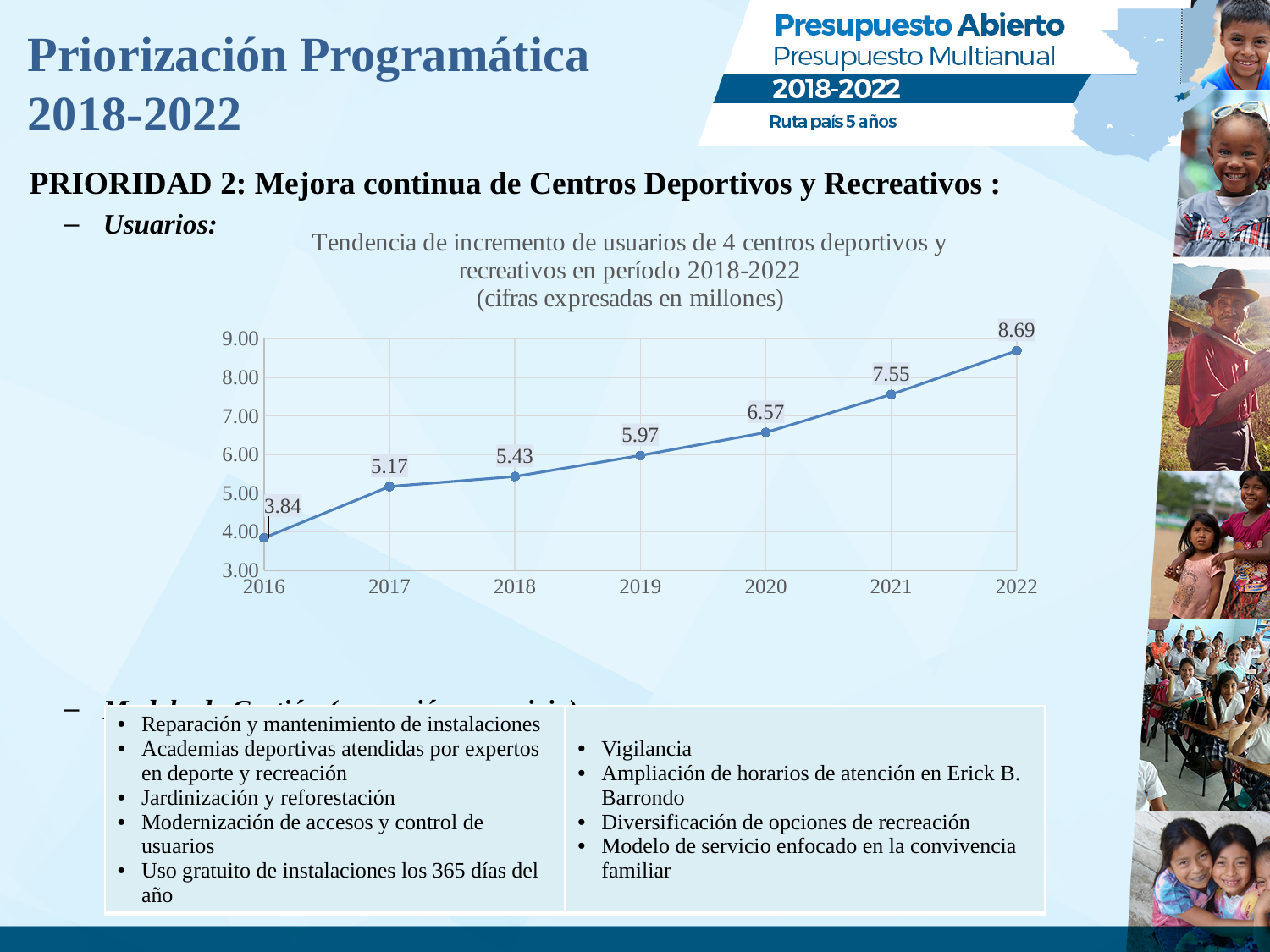

# Priorización Programática 2018-2022
PRIORIDAD 2: Mejora continua de Centros Deportivos y Recreativos :
Usuarios:

Modelo de Gestión (operación y servicio):

### Chart: Tendencia de incremento de usuarios de 4 centros deportivos y recreativos en período 2018-2022
(cifras expresadas en millones)

| Category |  |
|---|---|
| Reparación y mantenimiento de instalaciones Academias deportivas atendidas por expertos en deporte y recreación Jardinización y reforestación Modernización de accesos y control de usuarios Uso gratuito de instalaciones los 365 días del año | Vigilancia Ampliación de horarios de atención en Erick B. Barrondo Diversificación de opciones de recreación Modelo de servicio enfocado en la convivencia familiar |
| --- | --- |